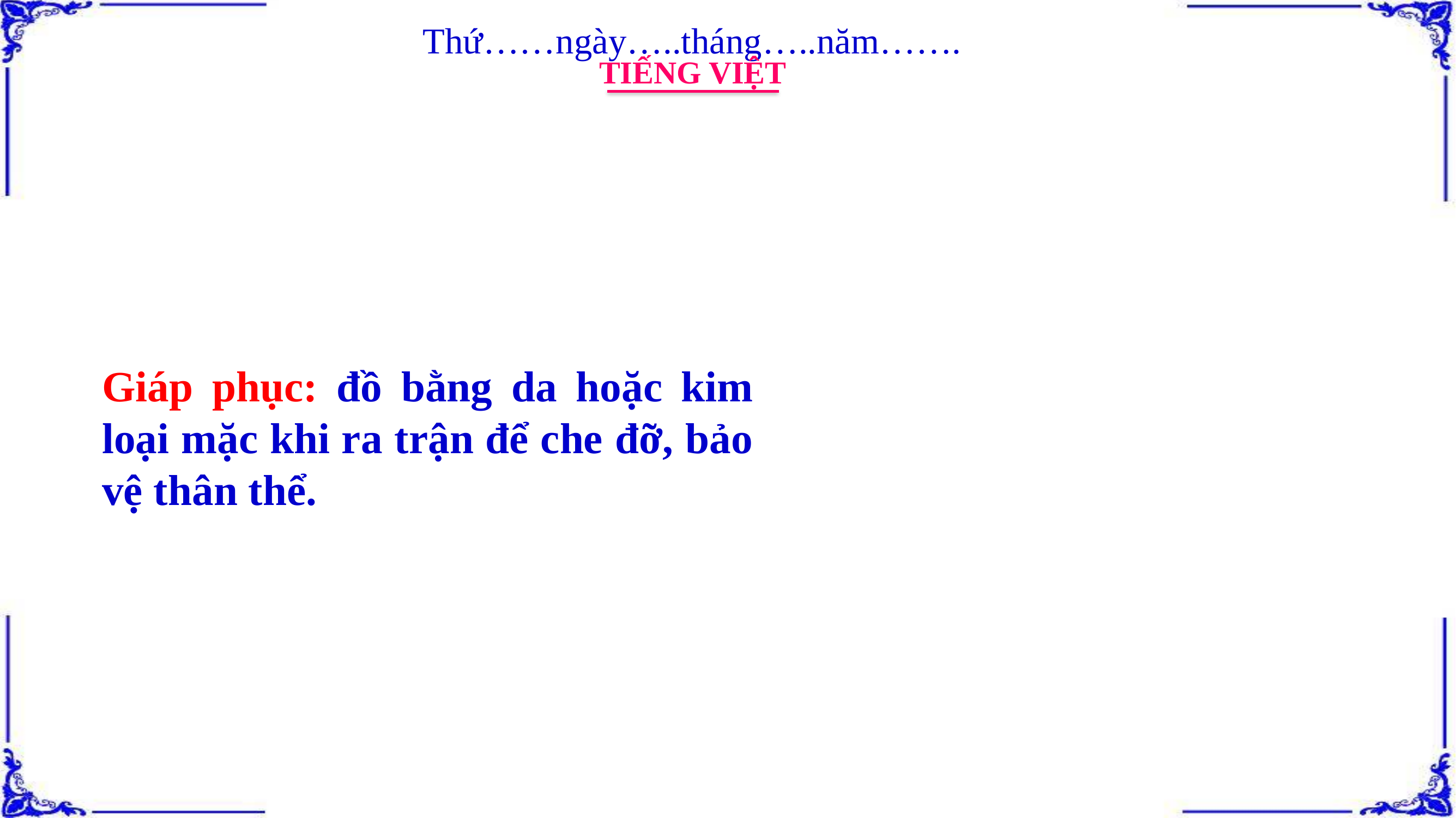

Thứ……ngày…..tháng…..năm…….
TIẾNG VIỆT
Giáp phục: đồ bằng da hoặc kim loại mặc khi ra trận để che đỡ, bảo vệ thân thể.